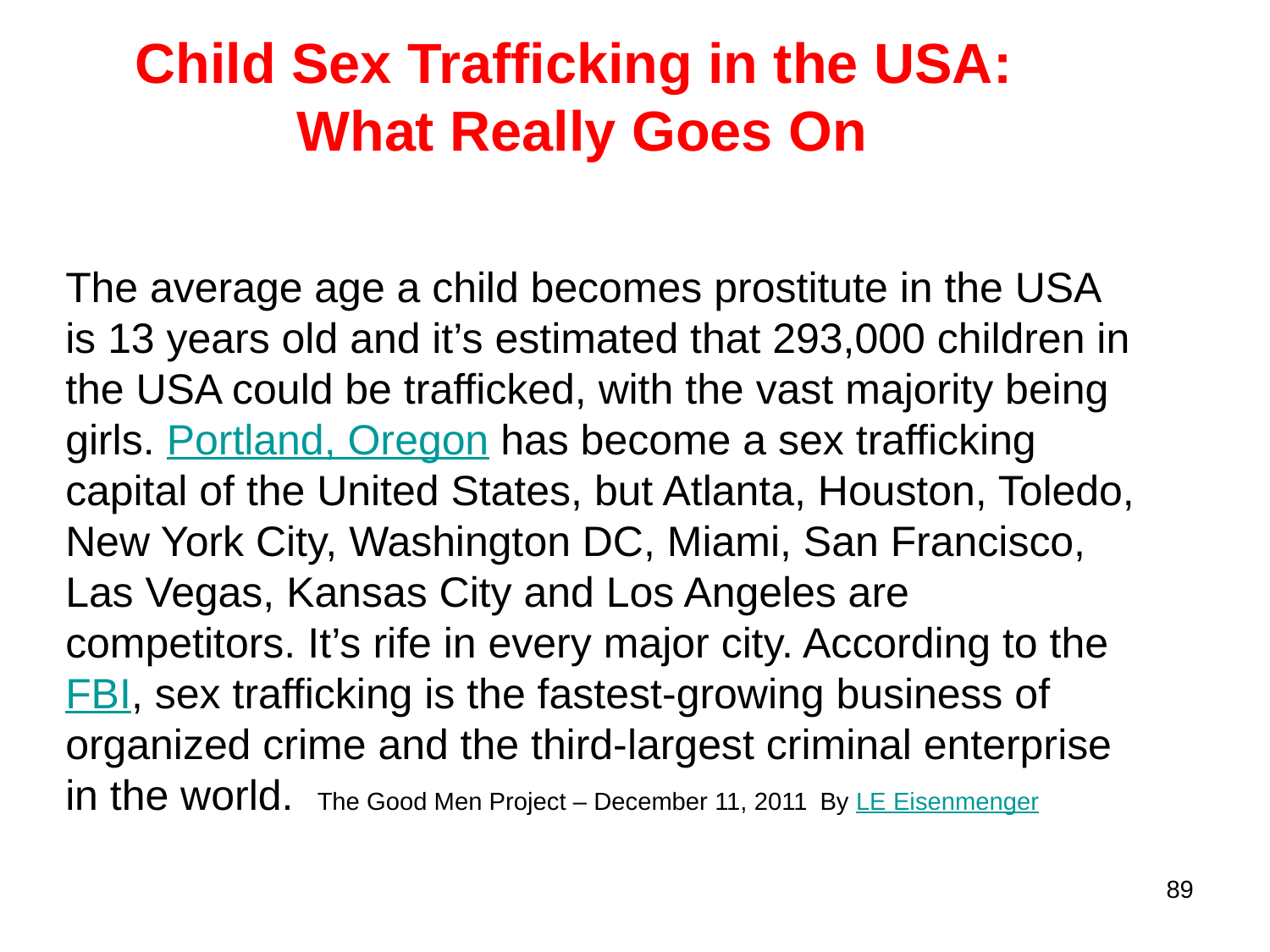

Child Sex Trafficking in the USA:
What Really Goes On
The average age a child becomes prostitute in the USA is 13 years old and it’s estimated that 293,000 children in the USA could be trafficked, with the vast majority being girls. Portland, Oregon has become a sex trafficking capital of the United States, but Atlanta, Houston, Toledo, New York City, Washington DC, Miami, San Francisco, Las Vegas, Kansas City and Los Angeles are competitors. It’s rife in every major city. According to the FBI, sex trafficking is the fastest-growing business of organized crime and the third-largest criminal enterprise in the world.  The Good Men Project – December 11, 2011 By LE Eisenmenger
89